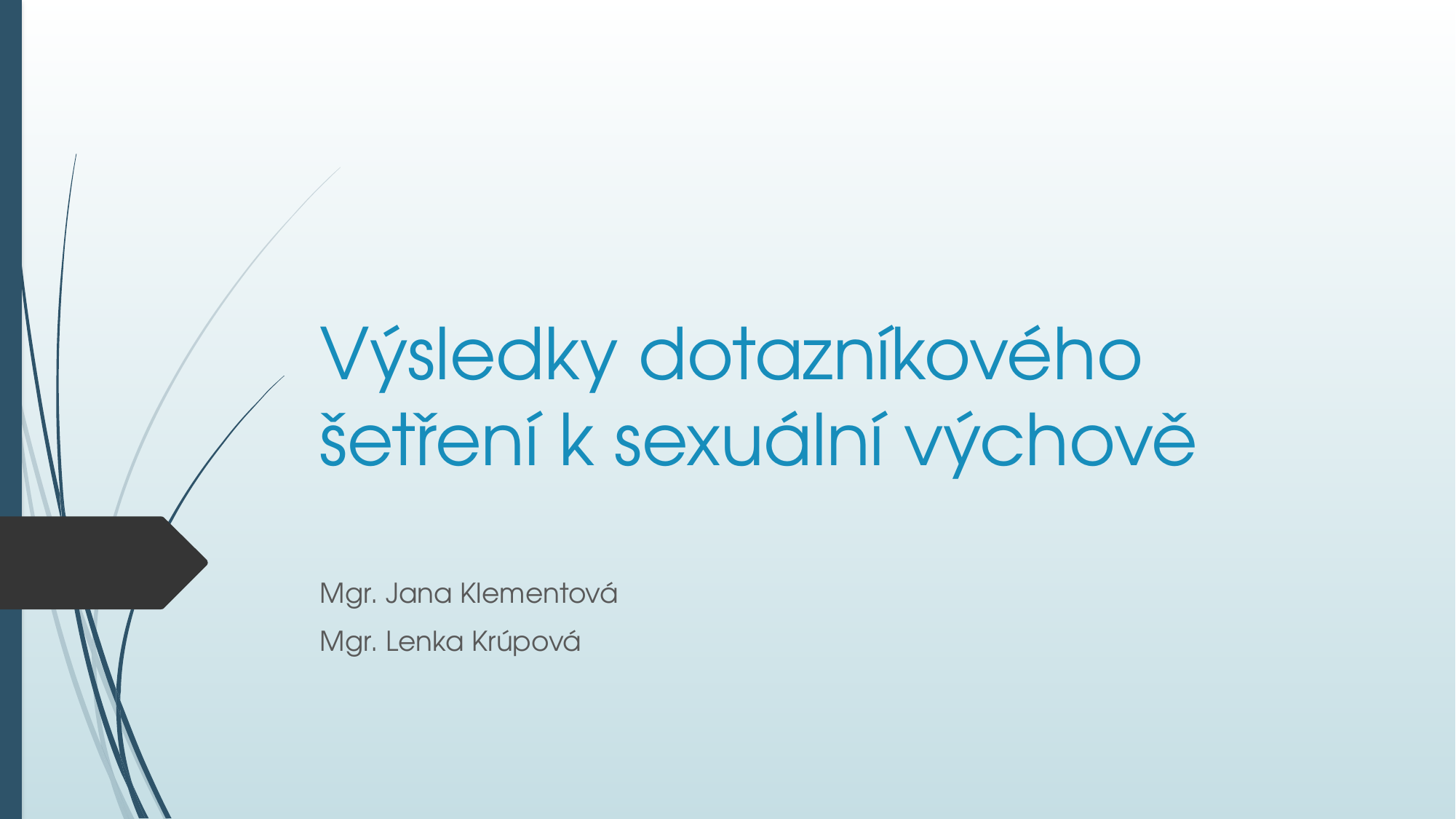

# Výsledky dotazníkového šetření k sexuální výchově
Mgr. Jana Klementová
Mgr. Lenka Krúpová